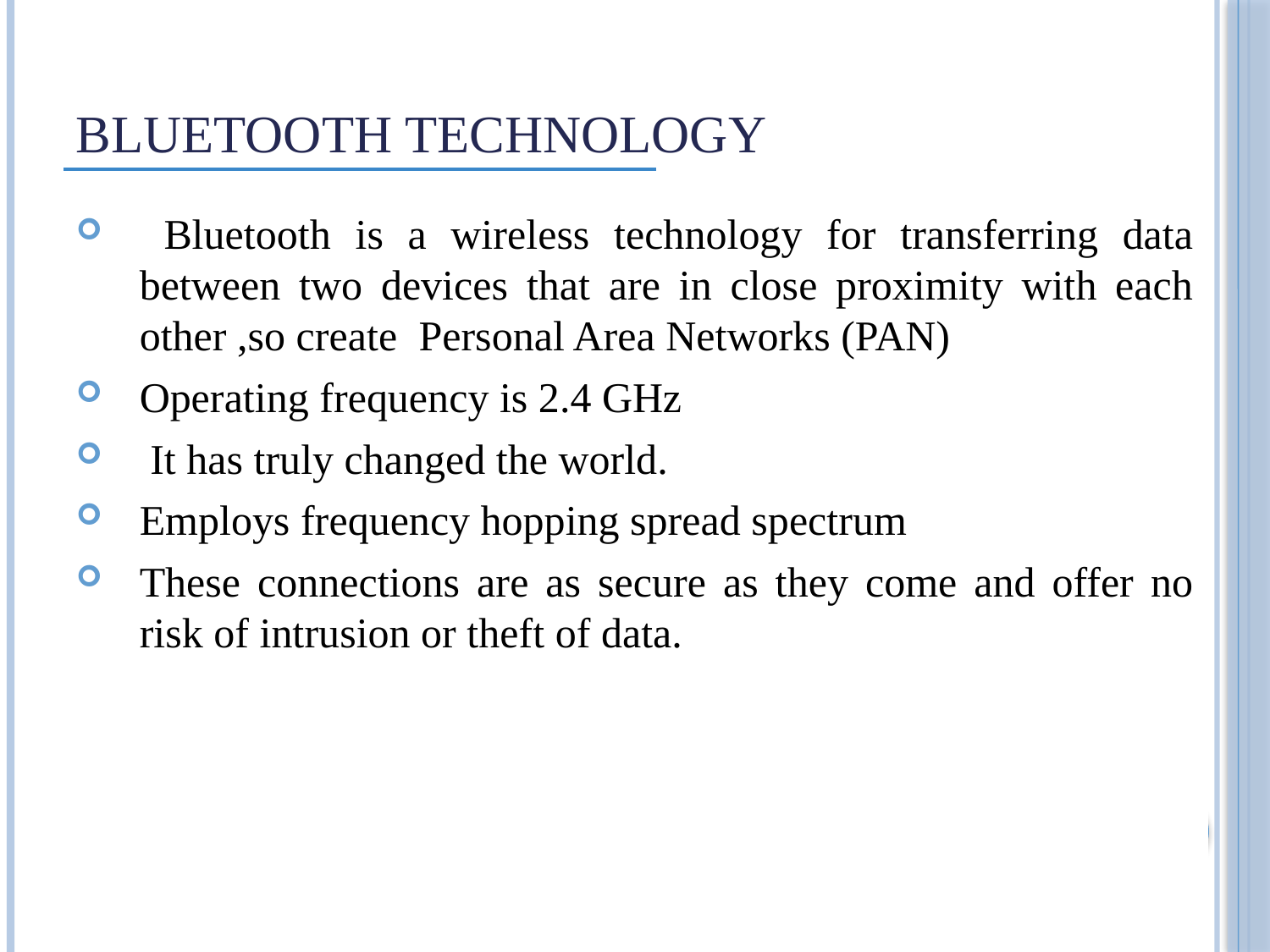

# Bluetooth Technology
 Bluetooth is a wireless technology for transferring data between two devices that are in close proximity with each other ,so create  Personal Area Networks (PAN)
Operating frequency is 2.4 GHz
 It has truly changed the world.
Employs frequency hopping spread spectrum
These connections are as secure as they come and offer no risk of intrusion or theft of data.
11